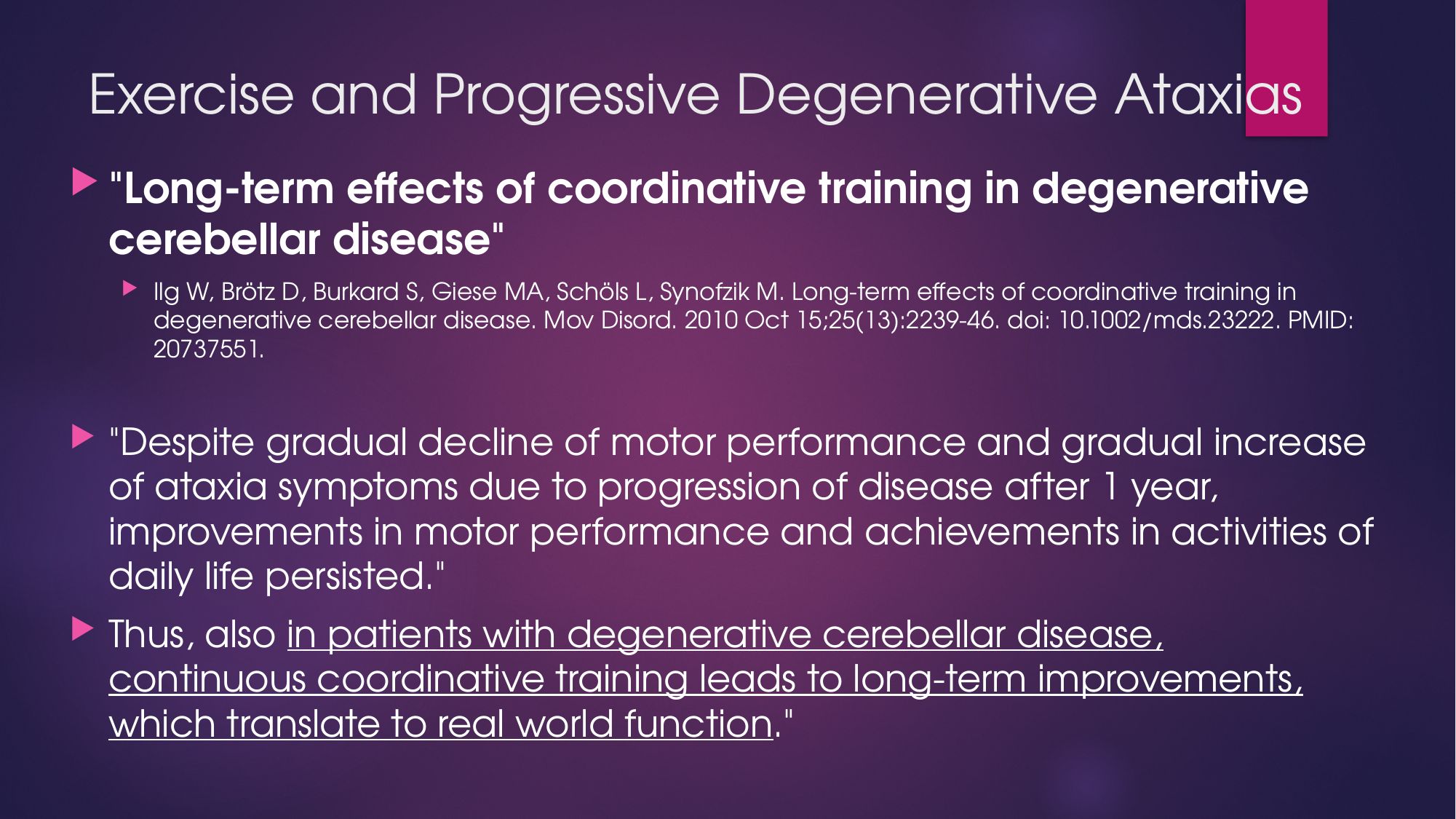

# Exercise and Progressive Degenerative Ataxias
"Long-term effects of coordinative training in degenerative cerebellar disease"
Ilg W, Brötz D, Burkard S, Giese MA, Schöls L, Synofzik M. Long-term effects of coordinative training in degenerative cerebellar disease. Mov Disord. 2010 Oct 15;25(13):2239-46. doi: 10.1002/mds.23222. PMID: 20737551.

"Despite gradual decline of motor performance and gradual increase of ataxia symptoms due to progression of disease after 1 year, improvements in motor performance and achievements in activities of daily life persisted."
Thus, also in patients with degenerative cerebellar disease, continuous coordinative training leads to long-term improvements, which translate to real world function."